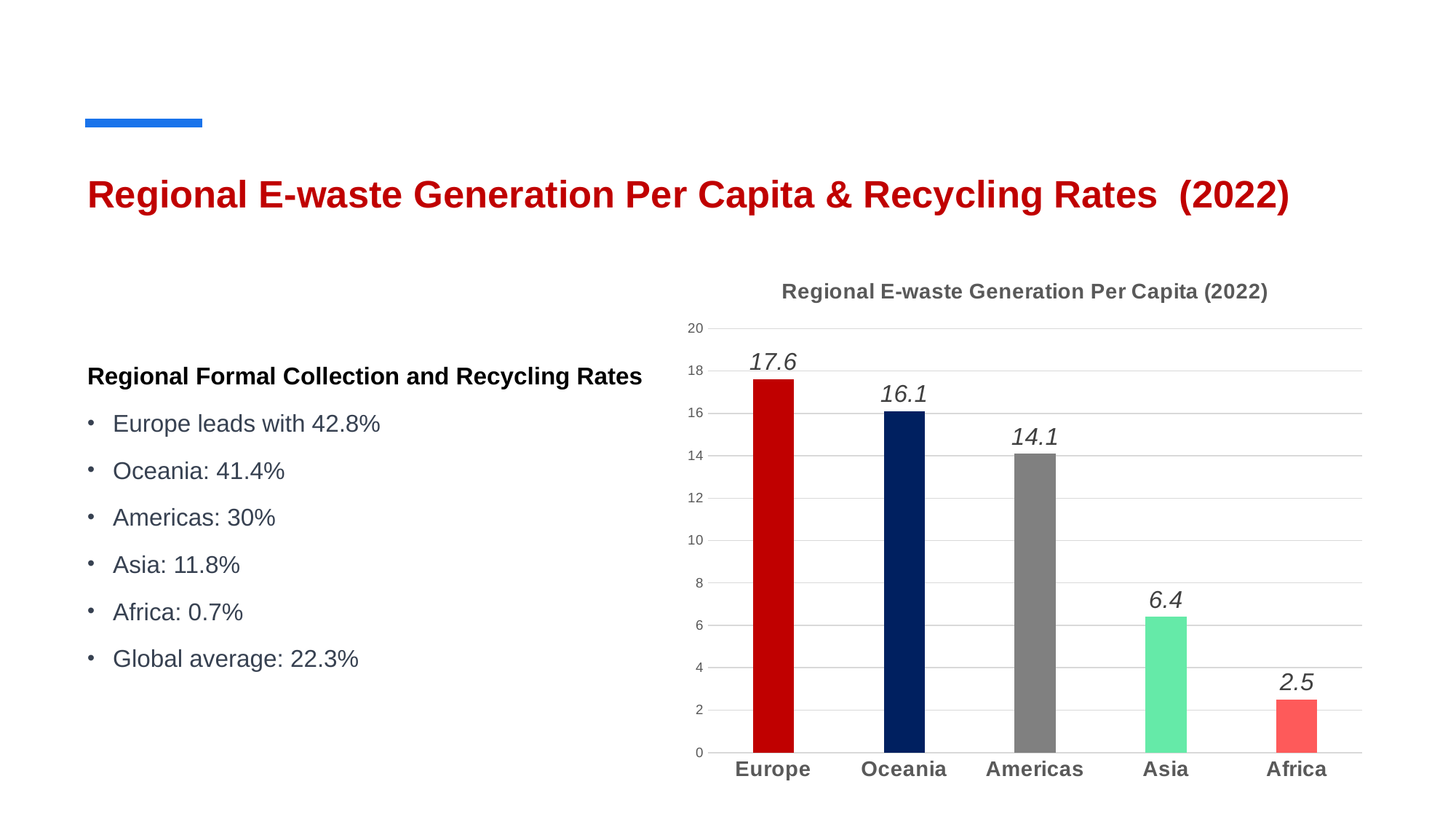

# Regional E-waste Generation Per Capita & Recycling Rates  (2022)

### Chart: Regional E-waste Generation Per Capita (2022)

| Category | Per Capita |
|---|---|
| Europe | 17.6 |
| Oceania | 16.1 |
| Americas | 14.1 |
| Asia | 6.4 |
| Africa | 2.5 |
Regional Formal Collection and Recycling Rates
Europe leads with 42.8%
Oceania: 41.4%
Americas: 30%
Asia: 11.8%
Africa: 0.7%
Global average: 22.3%